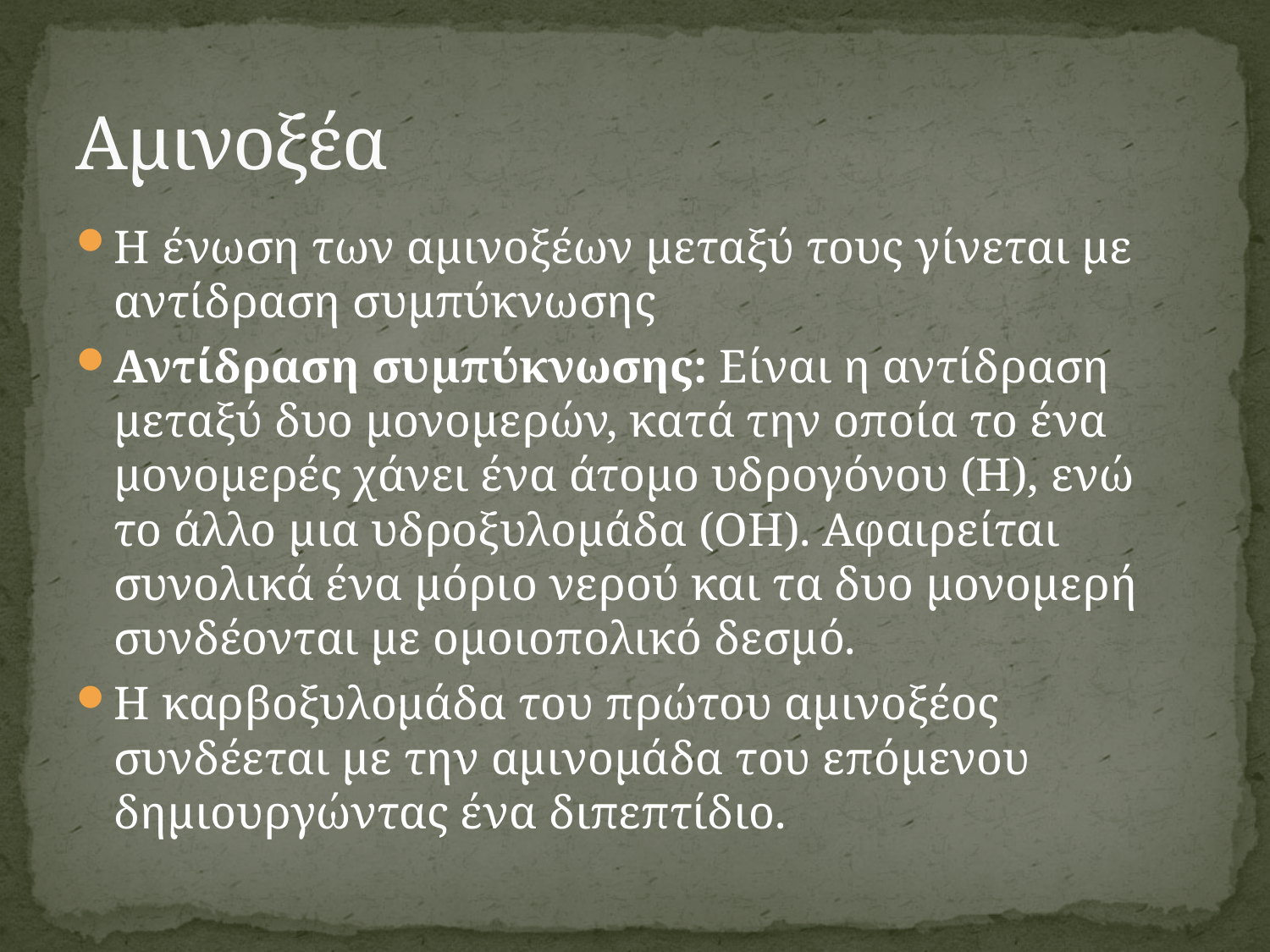

# Αμινοξέα
Η ένωση των αμινοξέων μεταξύ τους γίνεται με αντίδραση συμπύκνωσης
Αντίδραση συμπύκνωσης: Είναι η αντίδραση μεταξύ δυο μονομερών, κατά την οποία το ένα μονομερές χάνει ένα άτομο υδρογόνου (Η), ενώ το άλλο μια υδροξυλομάδα (ΟΗ). Αφαιρείται συνολικά ένα μόριο νερού και τα δυο μονομερή  συνδέονται με ομοιοπολικό δεσμό.
Η καρβοξυλομάδα του πρώτου αμινοξέος συνδέεται με την αμινομάδα του επόμενου δημιουργώντας ένα διπεπτίδιο.